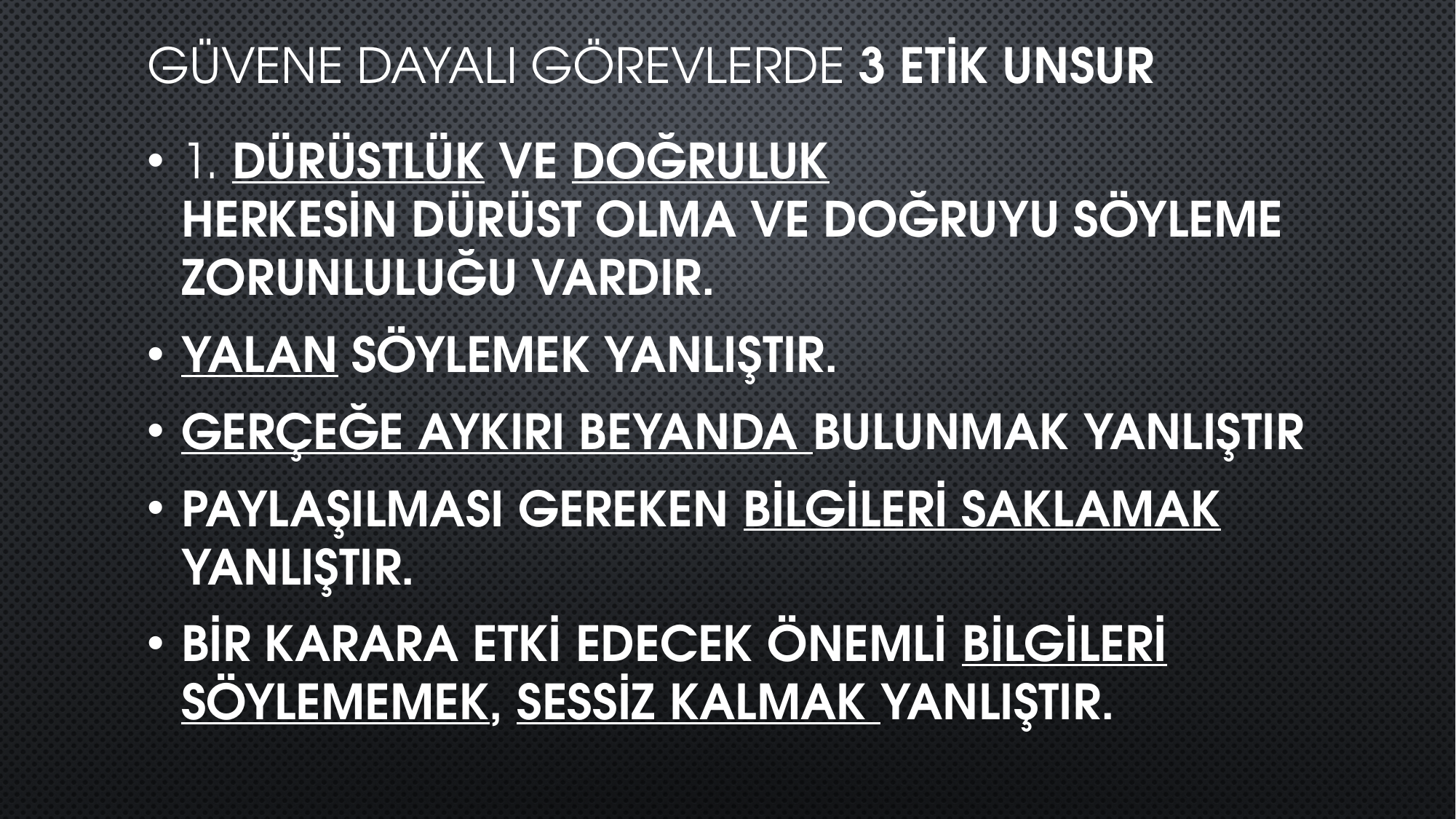

# Güvene dayalı görevlerde 3 etik unsur
1. dürüstlük ve doğruluk
herkesin dürüst olma ve doğruyu söyleme zorunluluğu vardır.
Yalan söylemek yanlıştır.
Gerçeğe aykırı beyanda bulunmak yanlıştır
Paylaşılması gereken bilgileri saklamak yanlıştır.
Bir karara etki edecek önemli bilgileri söylememek, sessiz kalmak yanlıştır.